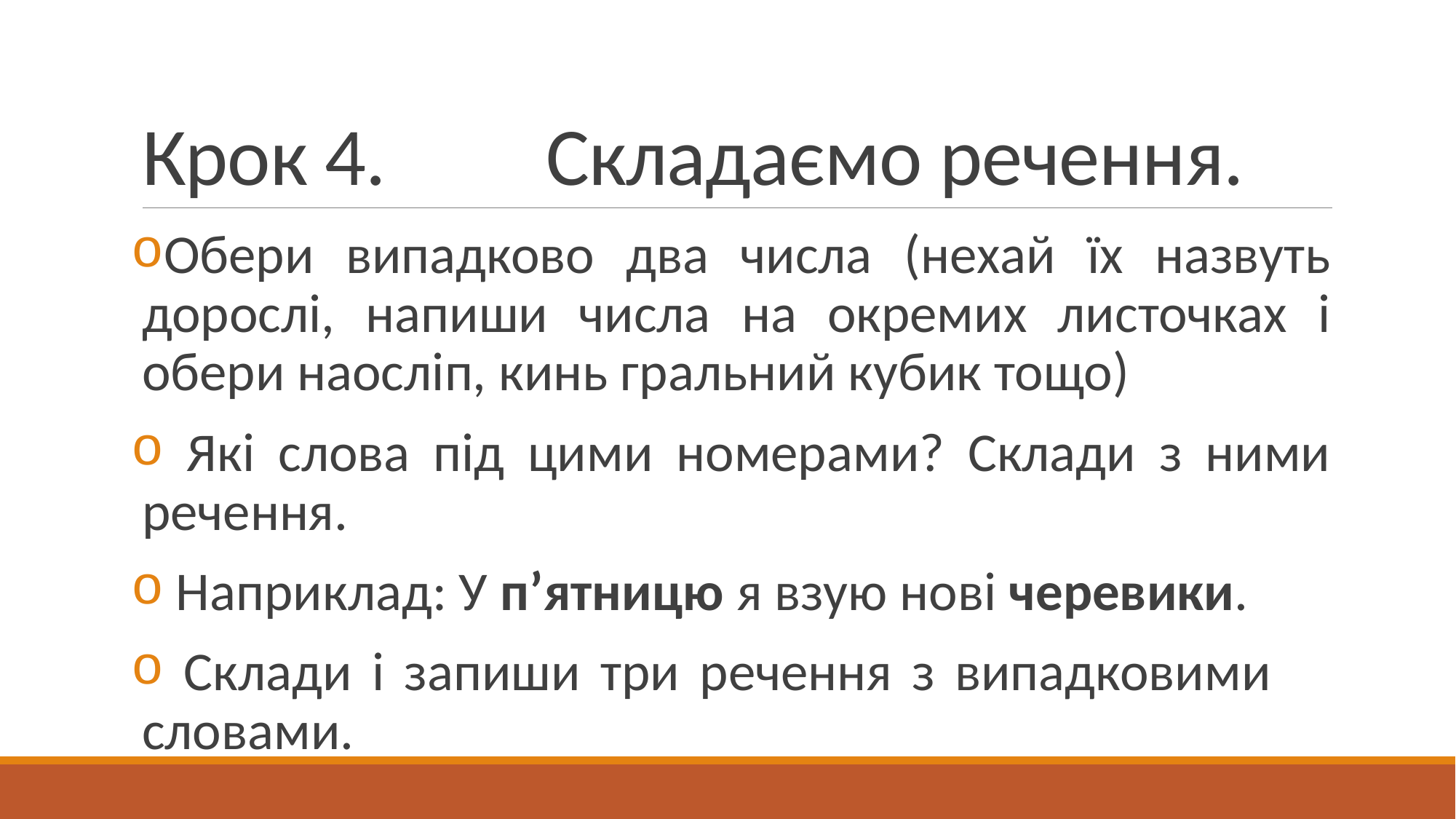

# Крок 4.         Складаємо речення.
Обери випадково два числа (нехай їх назвуть дорослі, напиши числа на окремих листочках і обери наосліп, кинь гральний кубик тощо)
 Які слова під цими номерами? Склади з ними речення.
 Наприклад: У п’ятницю я взую нові черевики.
 Склади і запиши три речення з випадковими    словами.